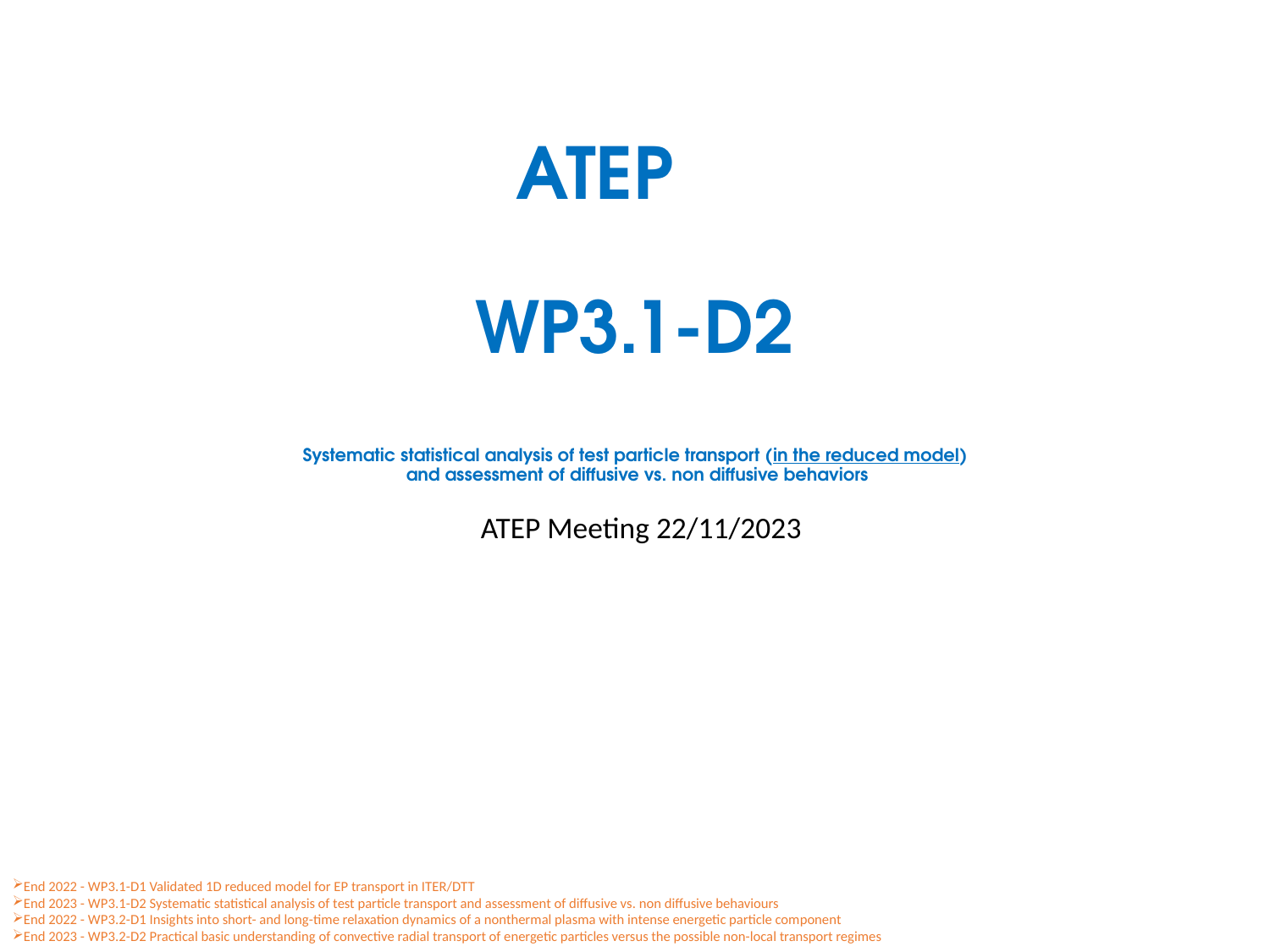

ATEP
WP3.1-D2

Systematic statistical analysis of test particle transport (in the reduced model)
 and assessment of diffusive vs. non diffusive behaviors

ATEP Meeting 22/11/2023

End 2022 - WP3.1-D1 Validated 1D reduced model for EP transport in ITER/DTT
End 2023 - WP3.1-D2 Systematic statistical analysis of test particle transport and assessment of diffusive vs. non diffusive behaviours
End 2022 - WP3.2-D1 Insights into short- and long-time relaxation dynamics of a nonthermal plasma with intense energetic particle component
End 2023 - WP3.2-D2 Practical basic understanding of convective radial transport of energetic particles versus the possible non-local transport regimes